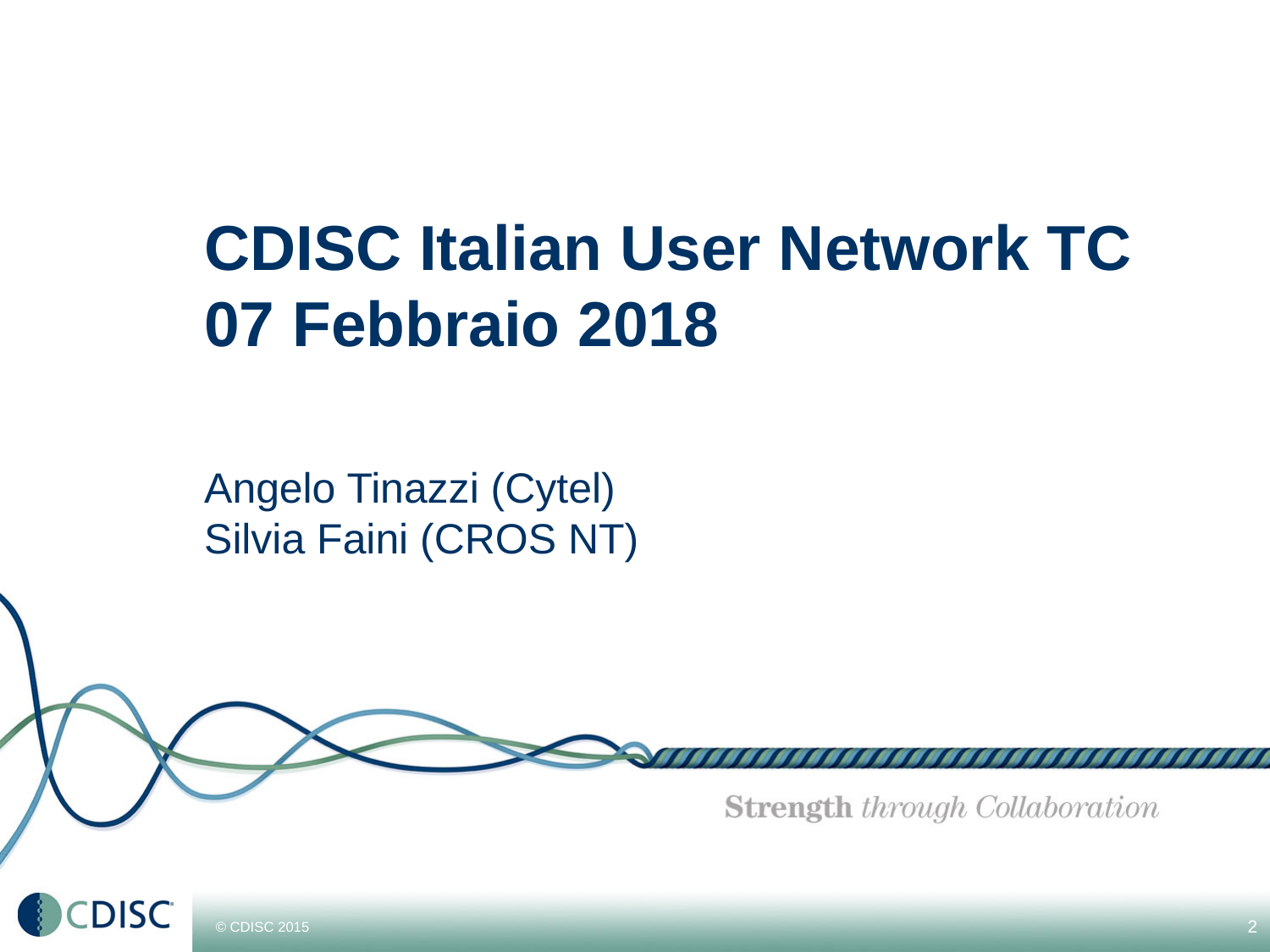

# CDISC Italian User Network TC 07 Febbraio 2018 Angelo Tinazzi (Cytel) Silvia Faini (CROS NT)

2